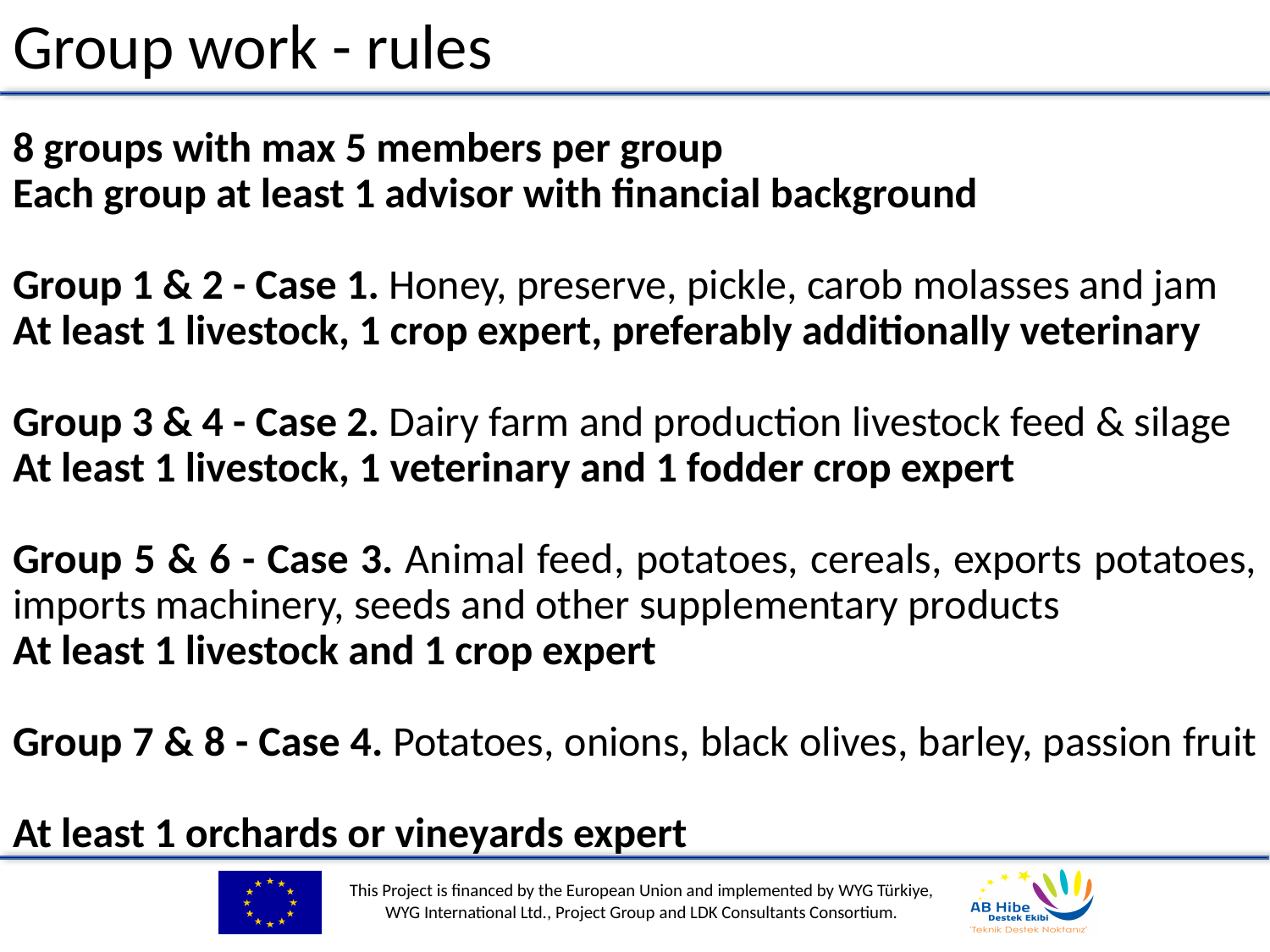

# Group work - rules
8 groups with max 5 members per group
Each group at least 1 advisor with financial background

Group 1 & 2 - Case 1. Honey, preserve, pickle, carob molasses and jam
At least 1 livestock, 1 crop expert, preferably additionally veterinary

Group 3 & 4 - Case 2. Dairy farm and production livestock feed & silage
At least 1 livestock, 1 veterinary and 1 fodder crop expert

Group 5 & 6 - Case 3. Animal feed, potatoes, cereals, exports potatoes, imports machinery, seeds and other supplementary products
At least 1 livestock and 1 crop expert

Group 7 & 8 - Case 4. Potatoes, onions, black olives, barley, passion fruit
At least 1 orchards or vineyards expert